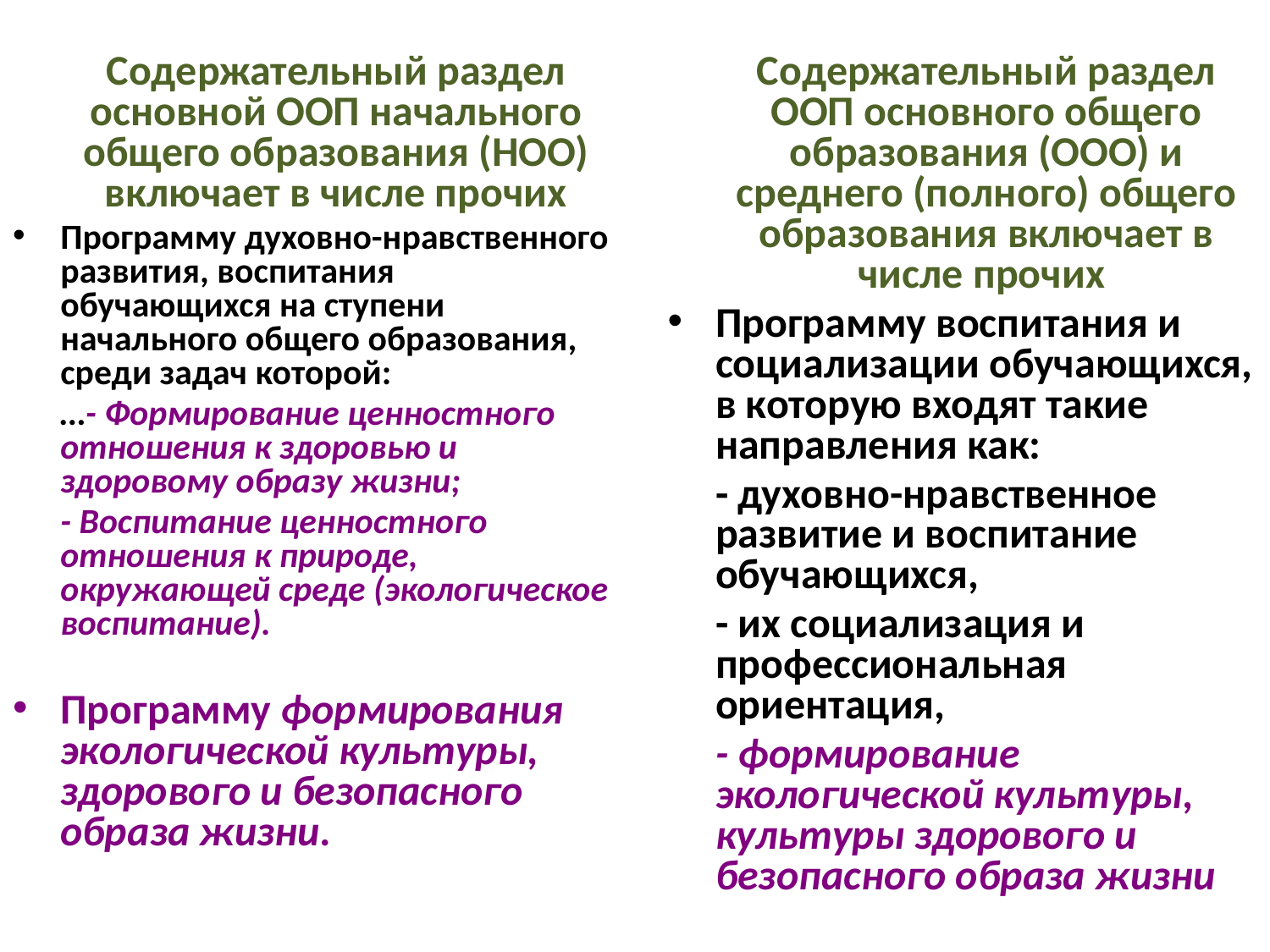

#
	Содержательный раздел основной ООП начального общего образования (НОО) включает в числе прочих
Программу духовно-нравственного развития, воспитания обучающихся на ступени начального общего образования, среди задач которой:
	…- Формирование ценностного отношения к здоровью и здоровому образу жизни;
	- Воспитание ценностного отношения к природе, окружающей среде (экологическое воспитание).

Программу формирования экологической культуры, здорового и безопасного образа жизни.

	Содержательный раздел ООП основного общего образования (ООО) и среднего (полного) общего образования включает в числе прочих
Программу воспитания и социализации обучающихся, в которую входят такие направления как:
	- духовно-нравственное развитие и воспитание обучающихся,
	- их социализация и профессиональная ориентация,
	- формирование экологической культуры, культуры здорового и безопасного образа жизни